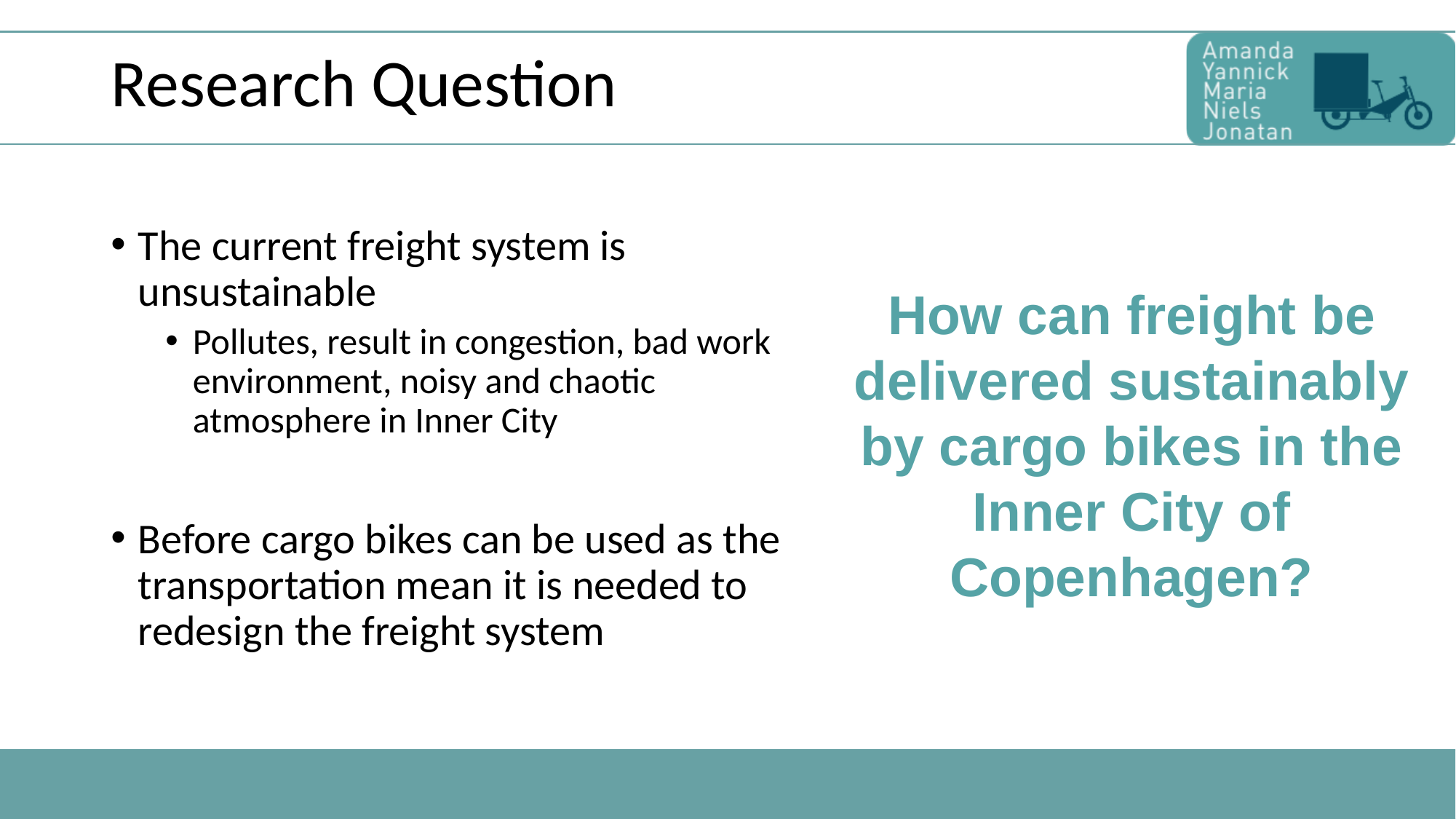

# Research Question
The current freight system is unsustainable
Pollutes, result in congestion, bad work environment, noisy and chaotic atmosphere in Inner City

Before cargo bikes can be used as the transportation mean it is needed to redesign the freight system

How can freight be delivered sustainably by cargo bikes in the Inner City of Copenhagen?